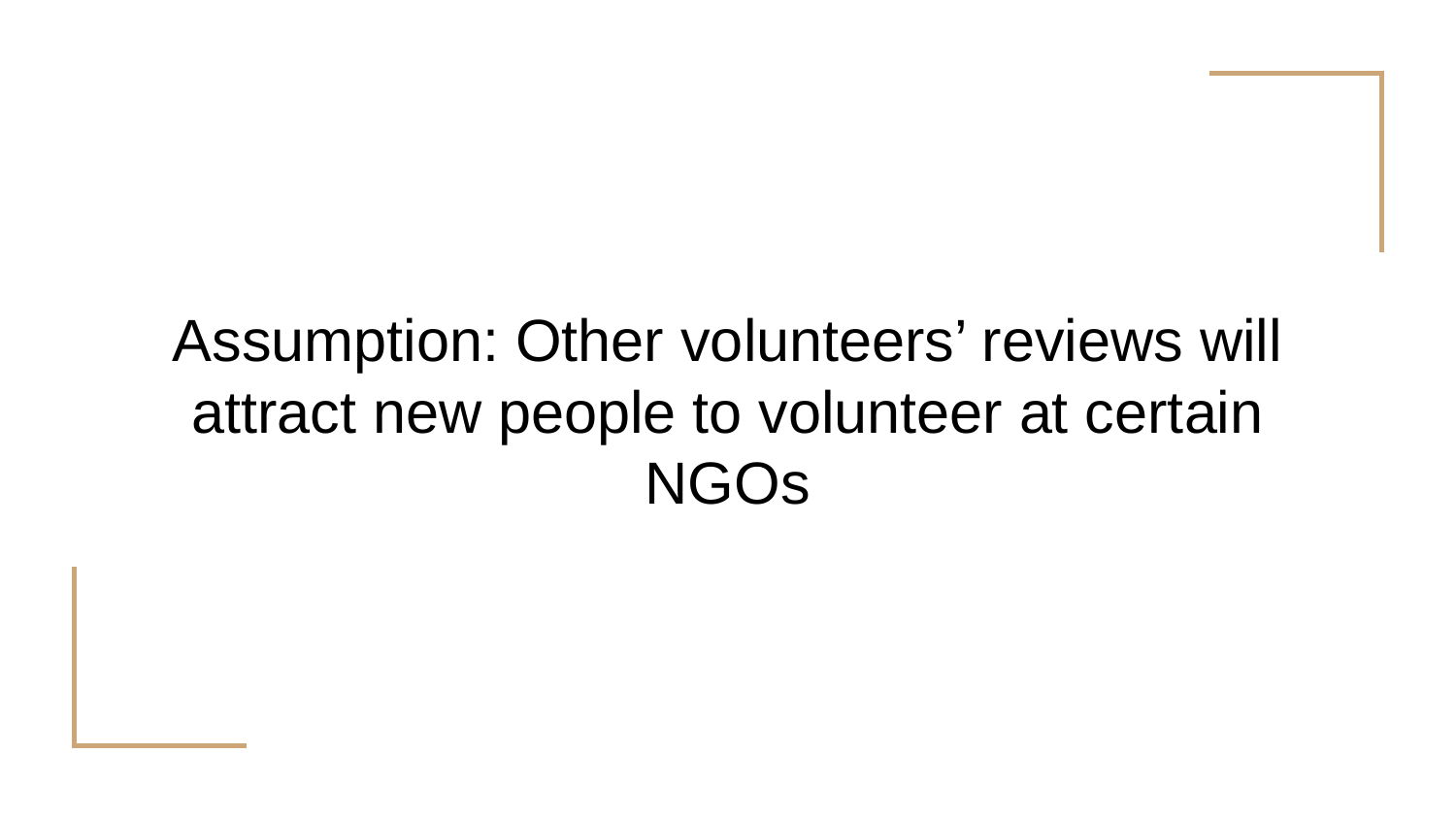

# Assumption: Other volunteers’ reviews will attract new people to volunteer at certain NGOs